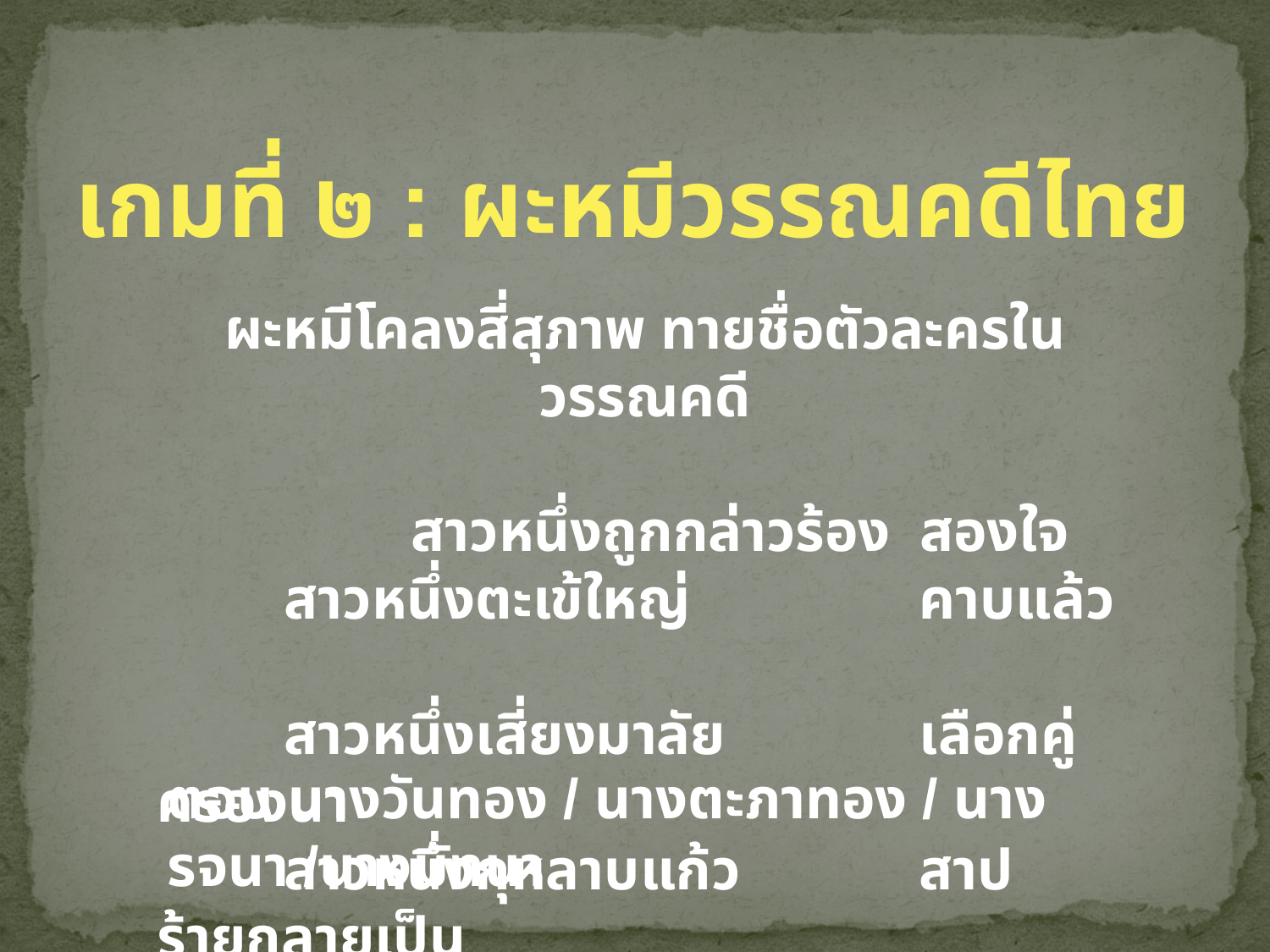

เกมที่ ๒ : ผะหมีวรรณคดีไทย
ผะหมีโคลงสี่สุภาพ ทายชื่อตัวละครในวรรณคดี

		สาวหนึ่งถูกกล่าวร้อง  สองใจ
	สาวหนึ่งตะเข้ใหญ่		คาบแล้ว
	สาวหนึ่งเสี่ยงมาลัย		เลือกคู่ ครองนา
	สาวหนึ่งกุหลาบแก้ว		สาปร้ายกลายเป็น
ตอบ นางวันทอง / นางตะภาทอง / นางรจนา /นางมัทนา